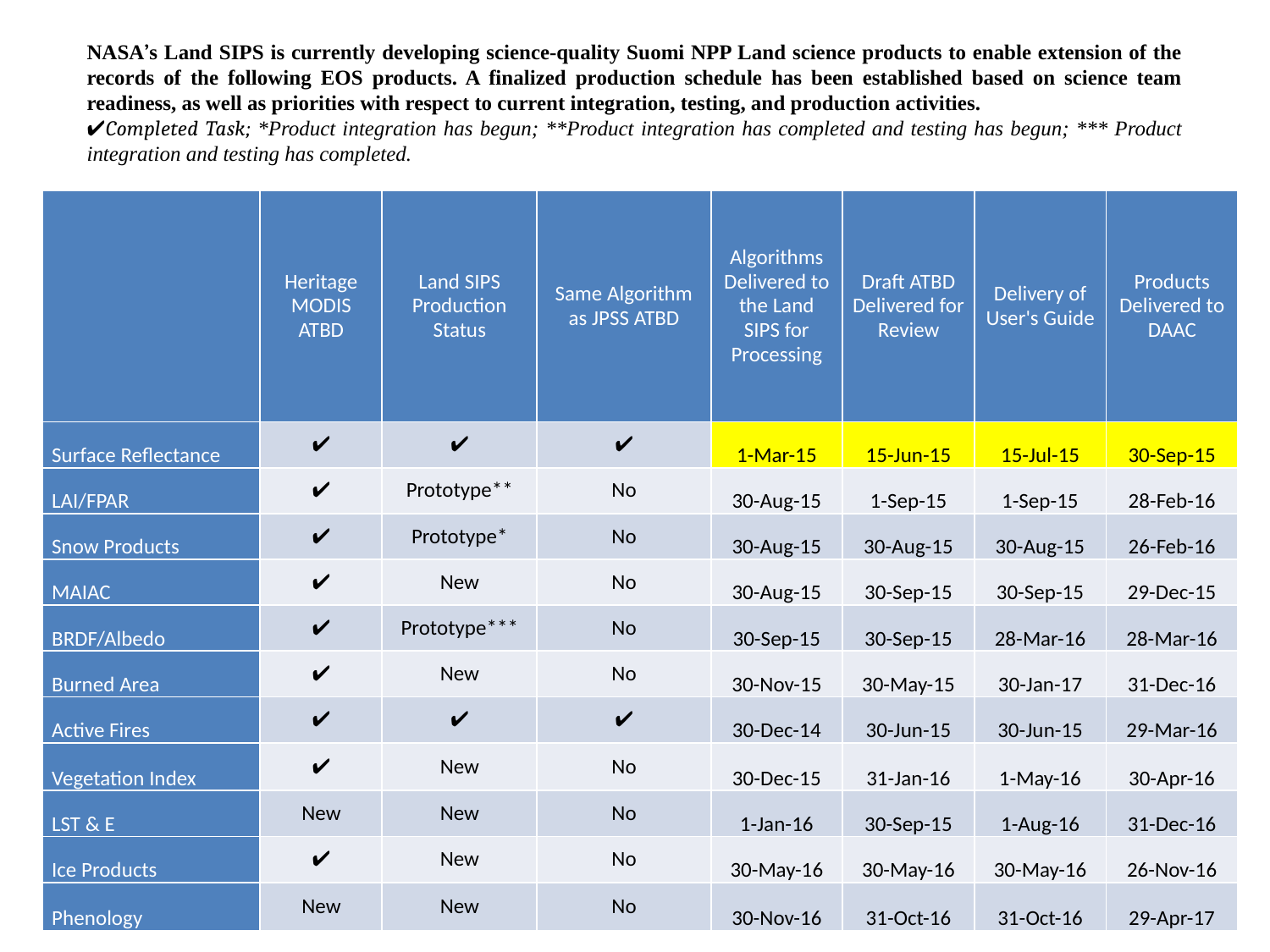

NASA’s Land SIPS is currently developing science-quality Suomi NPP Land science products to enable extension of the records of the following EOS products. A finalized production schedule has been established based on science team readiness, as well as priorities with respect to current integration, testing, and production activities.
✔Completed Task; *Product integration has begun; **Product integration has completed and testing has begun; *** Product integration and testing has completed.
|  | Heritage MODIS ATBD | Land SIPS Production Status | Same Algorithm as JPSS ATBD | Algorithms Delivered to the Land SIPS for Processing | Draft ATBD Delivered for Review | Delivery of User's Guide | Products Delivered to DAAC |
| --- | --- | --- | --- | --- | --- | --- | --- |
| Surface Reflectance | ✔ | ✔ | ✔ | 1-Mar-15 | 15-Jun-15 | 15-Jul-15 | 30-Sep-15 |
| LAI/FPAR | ✔ | Prototype\*\* | No | 30-Aug-15 | 1-Sep-15 | 1-Sep-15 | 28-Feb-16 |
| Snow Products | ✔ | Prototype\* | No | 30-Aug-15 | 30-Aug-15 | 30-Aug-15 | 26-Feb-16 |
| MAIAC | ✔ | New | No | 30-Aug-15 | 30-Sep-15 | 30-Sep-15 | 29-Dec-15 |
| BRDF/Albedo | ✔ | Prototype\*\*\* | No | 30-Sep-15 | 30-Sep-15 | 28-Mar-16 | 28-Mar-16 |
| Burned Area | ✔ | New | No | 30-Nov-15 | 30-May-15 | 30-Jan-17 | 31-Dec-16 |
| Active Fires | ✔ | ✔ | ✔ | 30-Dec-14 | 30-Jun-15 | 30-Jun-15 | 29-Mar-16 |
| Vegetation Index | ✔ | New | No | 30-Dec-15 | 31-Jan-16 | 1-May-16 | 30-Apr-16 |
| LST & E | New | New | No | 1-Jan-16 | 30-Sep-15 | 1-Aug-16 | 31-Dec-16 |
| Ice Products | ✔ | New | No | 30-May-16 | 30-May-16 | 30-May-16 | 26-Nov-16 |
| Phenology | New | New | No | 30-Nov-16 | 31-Oct-16 | 31-Oct-16 | 29-Apr-17 |